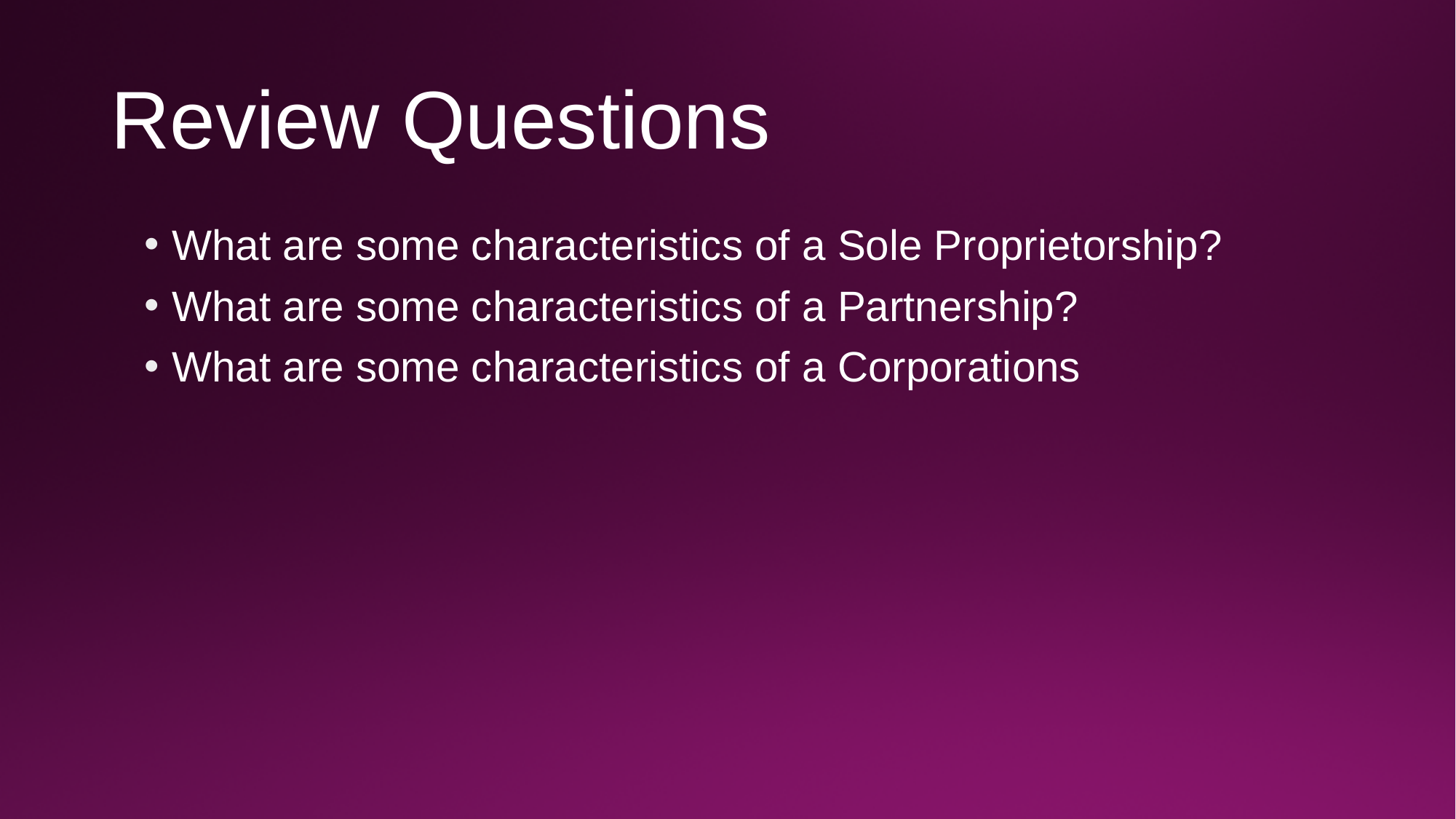

# Review Questions
What are some characteristics of a Sole Proprietorship?
What are some characteristics of a Partnership?
What are some characteristics of a Corporations